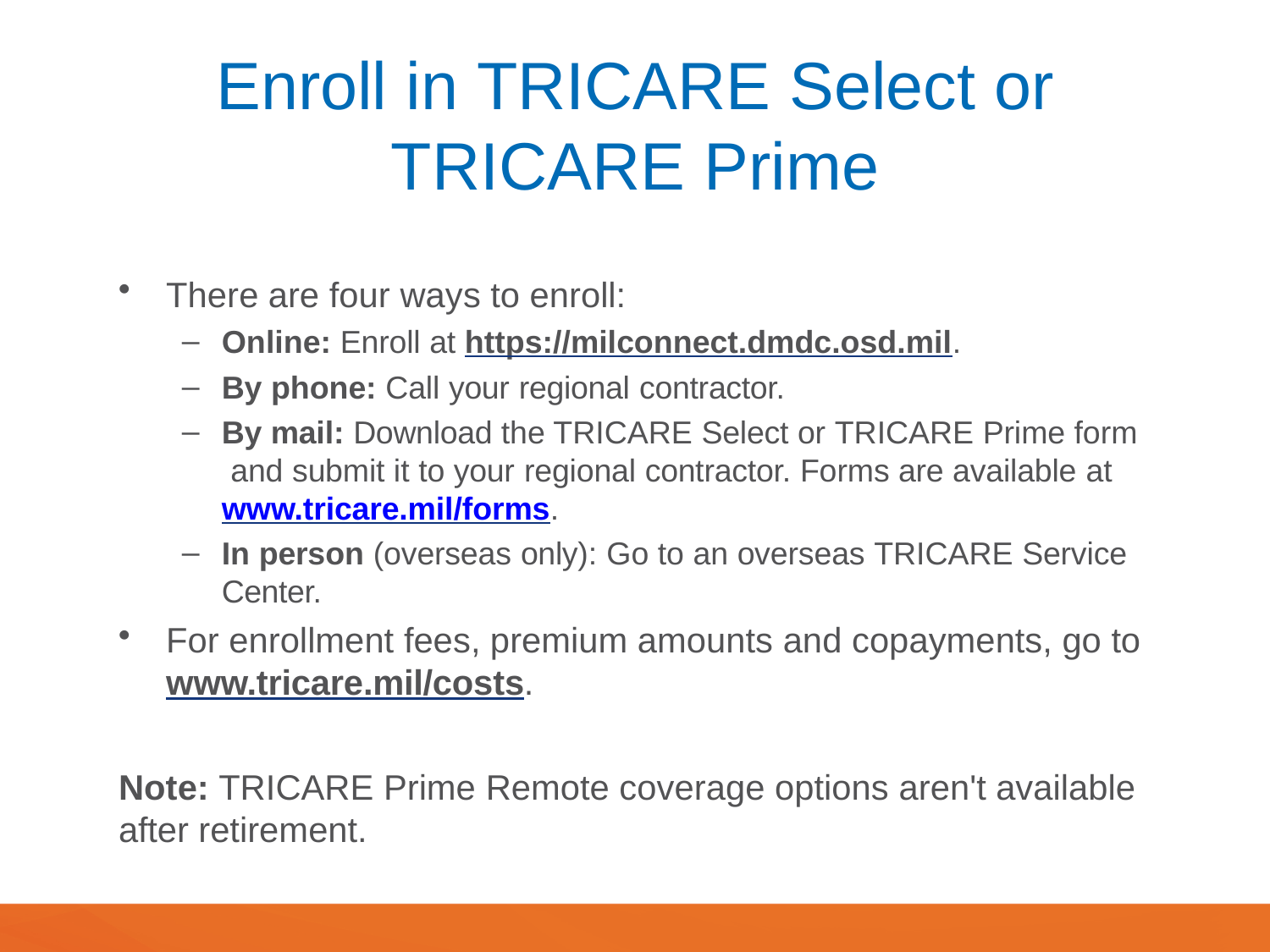

# Enroll in TRICARE Select or  TRICARE Prime
There are four ways to enroll:
Online: Enroll at https://milconnect.dmdc.osd.mil.
By phone: Call your regional contractor.
By mail: Download the TRICARE Select or TRICARE Prime form  and submit it to your regional contractor. Forms are available at  www.tricare.mil/forms.
In person (overseas only): Go to an overseas TRICARE Service
Center.
For enrollment fees, premium amounts and copayments, go to
www.tricare.mil/costs.

Note: TRICARE Prime Remote coverage options aren't available
after retirement.